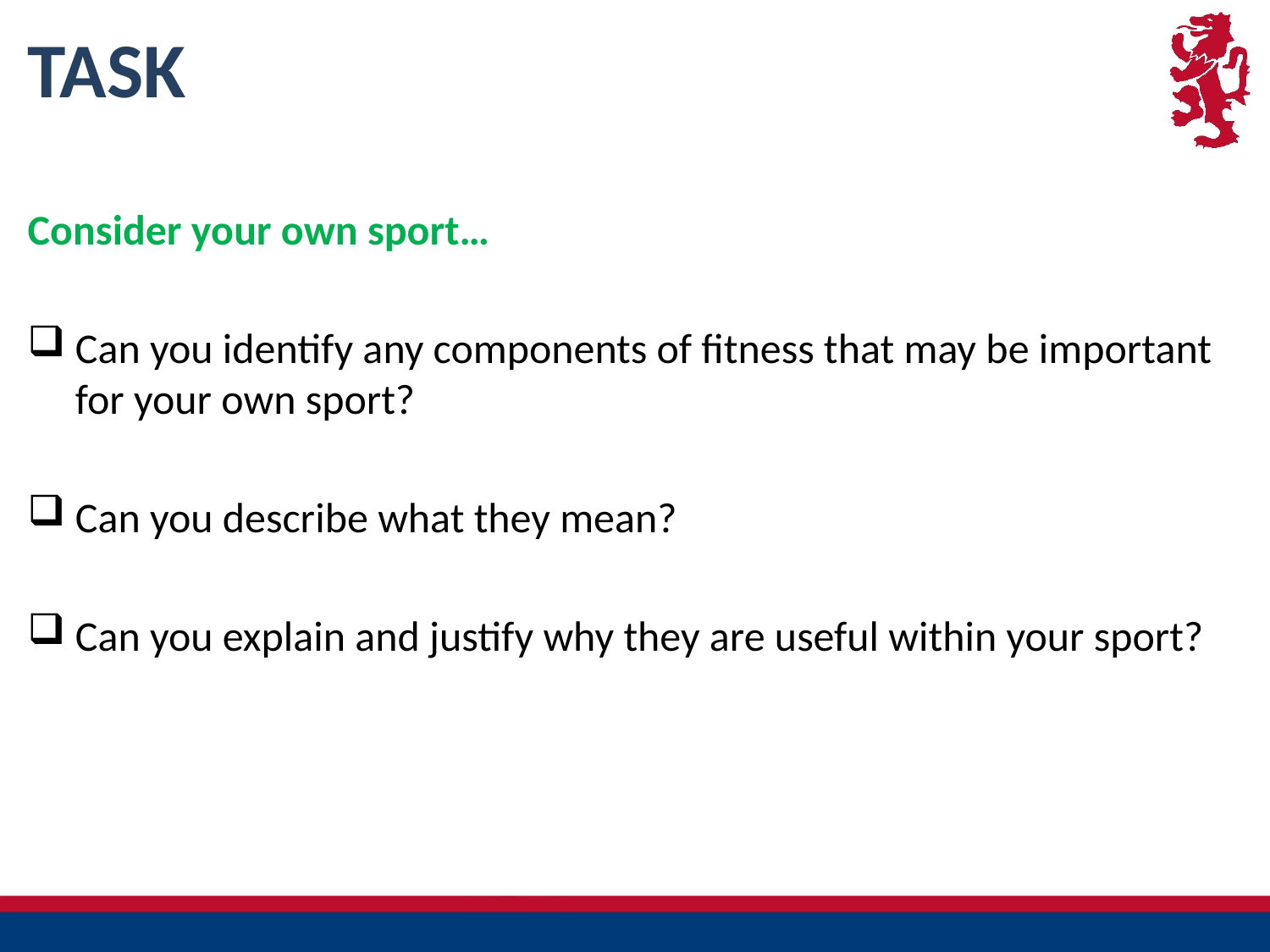

# TASK
Consider your own sport…

Can you identify any components of fitness that may be important for your own sport?

Can you describe what they mean?

Can you explain and justify why they are useful within your sport?